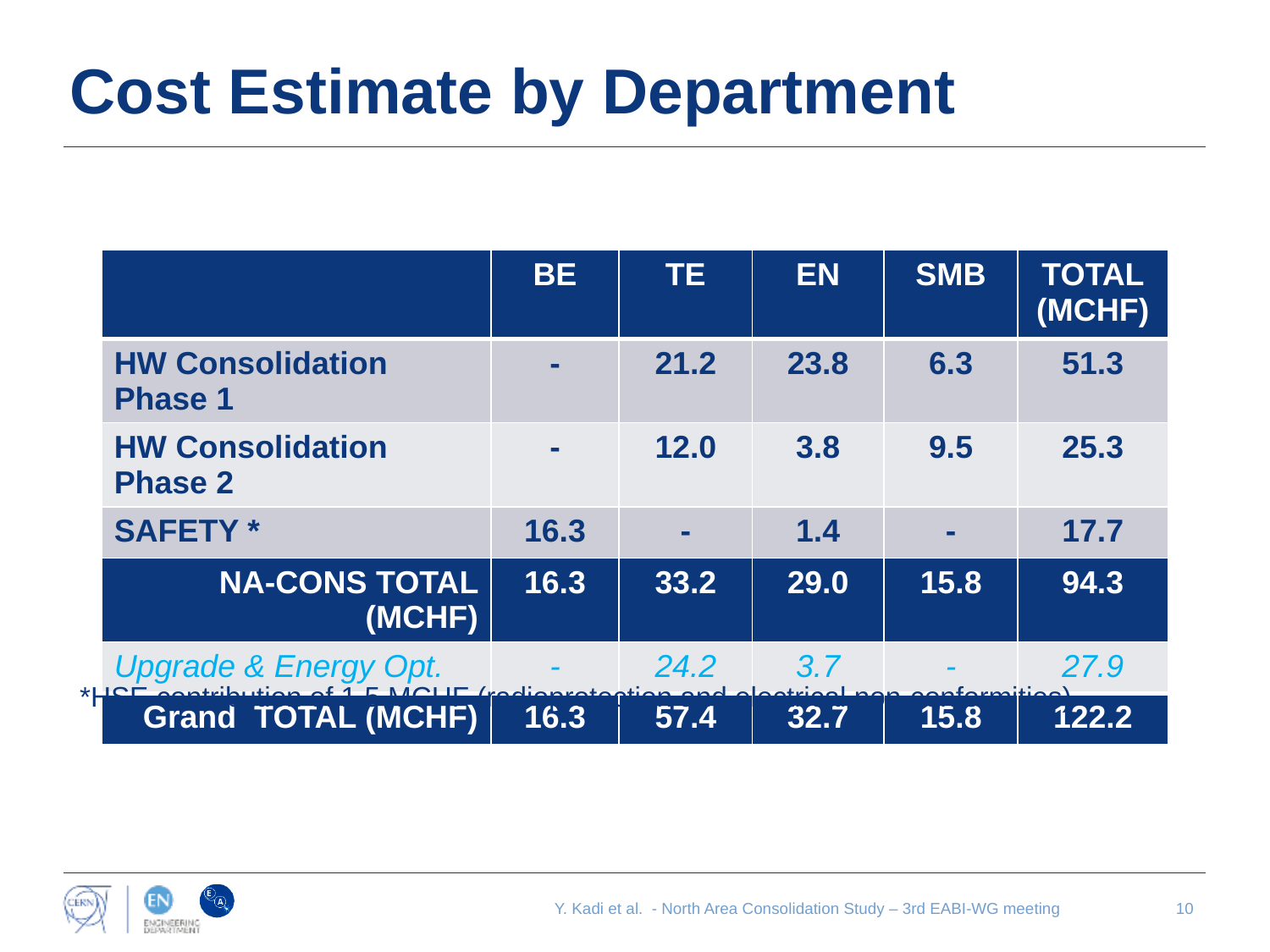

# Cost Estimate by Department
|  | BE | TE | EN | SMB | TOTAL (MCHF) |
| --- | --- | --- | --- | --- | --- |
| HW Consolidation Phase 1 | - | 21.2 | 23.8 | 6.3 | 51.3 |
| HW Consolidation Phase 2 | - | 12.0 | 3.8 | 9.5 | 25.3 |
| SAFETY \* | 16.3 | - | 1.4 | - | 17.7 |
| NA-CONS TOTAL (MCHF) | 16.3 | 33.2 | 29.0 | 15.8 | 94.3 |
| Upgrade & Energy Opt. | - | 24.2 | 3.7 | - | 27.9 |
| Grand TOTAL (MCHF) | 16.3 | 57.4 | 32.7 | 15.8 | 122.2 |
*HSE contribution of 1.5 MCHF (radioprotection and electrical non-conformities)
Y. Kadi et al.  - North Area Consolidation Study – 3rd EABI-WG meeting
10